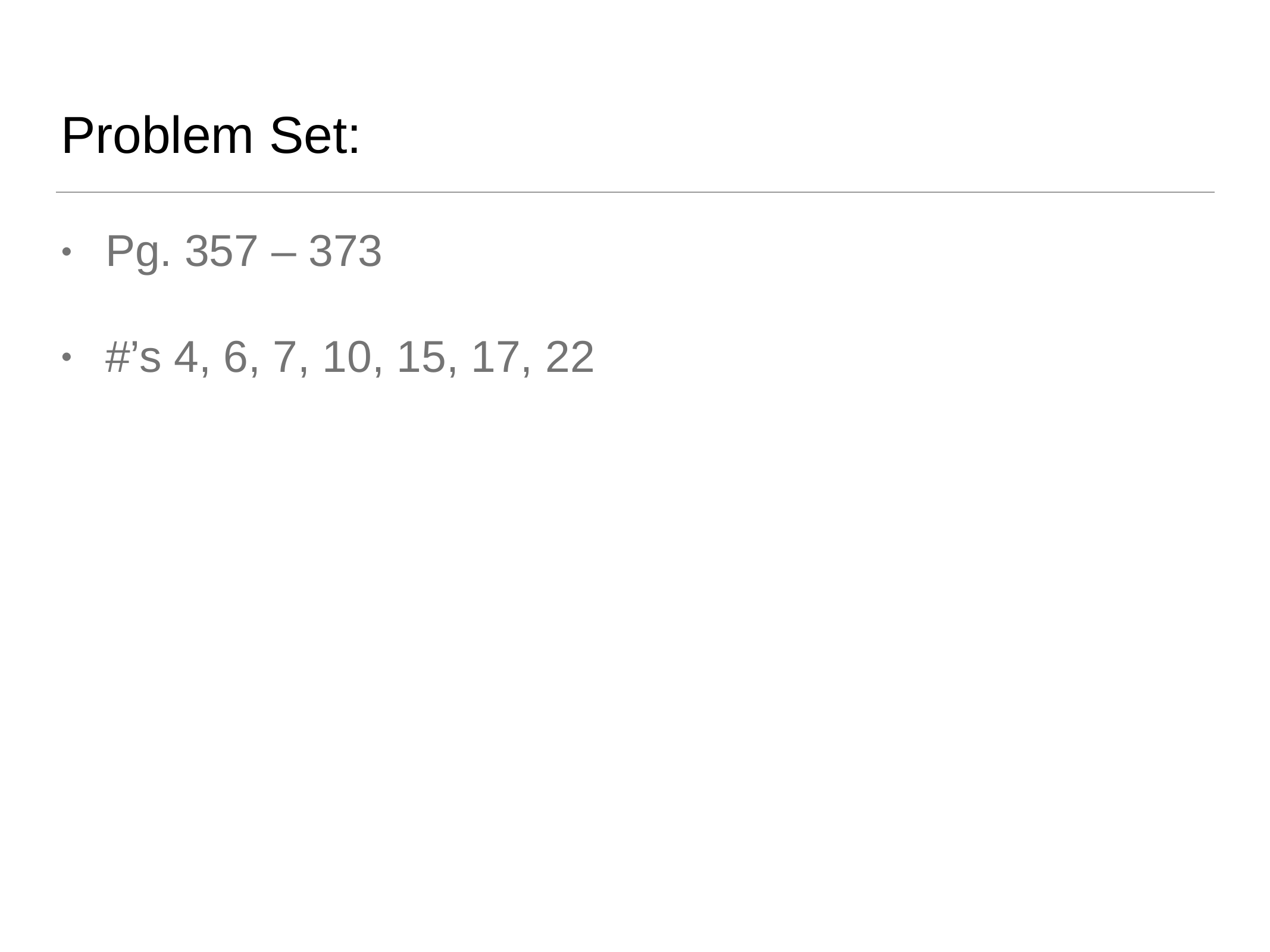

# Problem Set:
Pg. 357 – 373
#’s 4, 6, 7, 10, 15, 17, 22